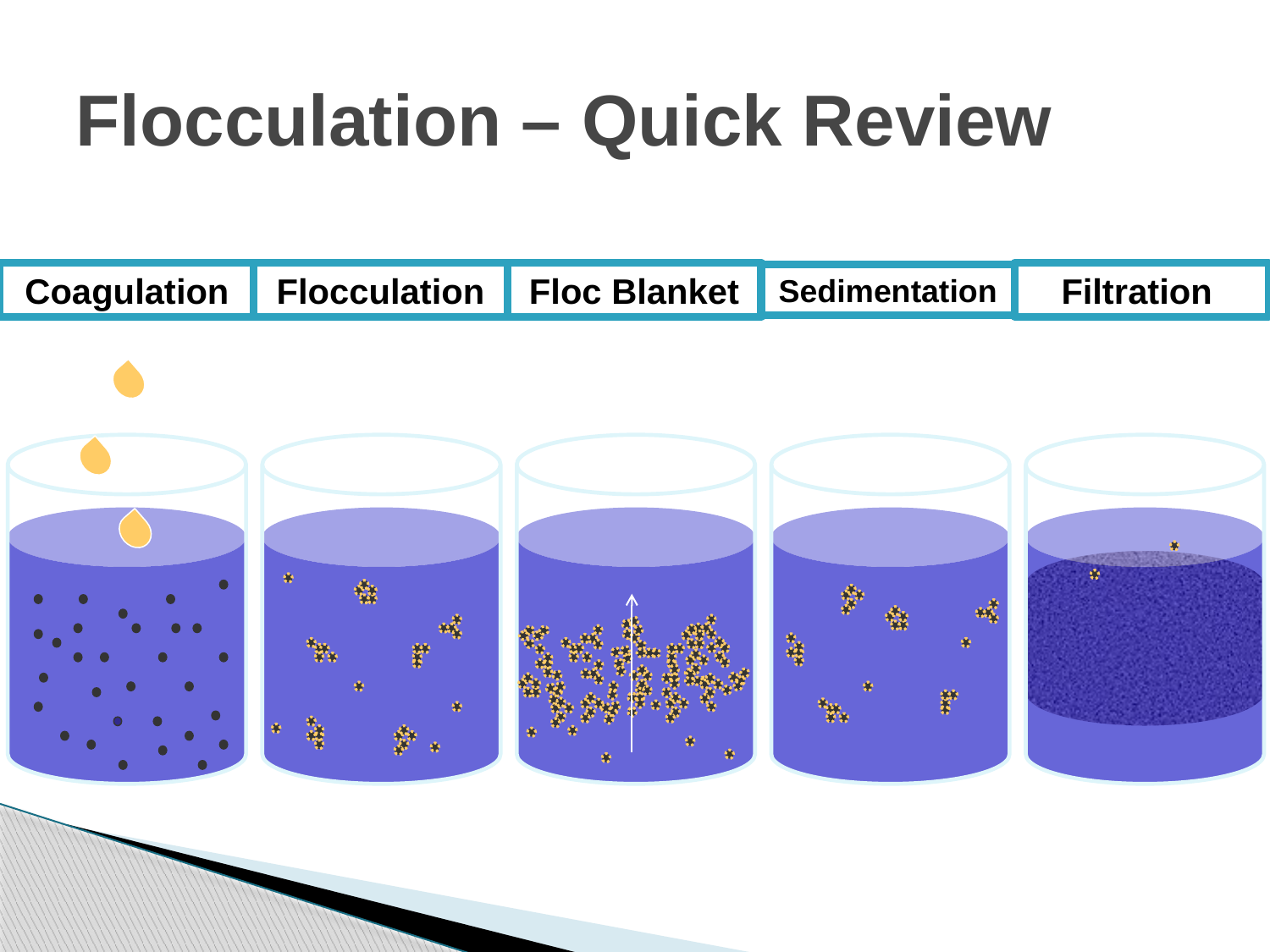

# Flocculation – Quick Review
Coagulation
Flocculation
Floc Blanket
Filtration
Sedimentation

Collisions
More Collisions
Gravity!
Last chance!